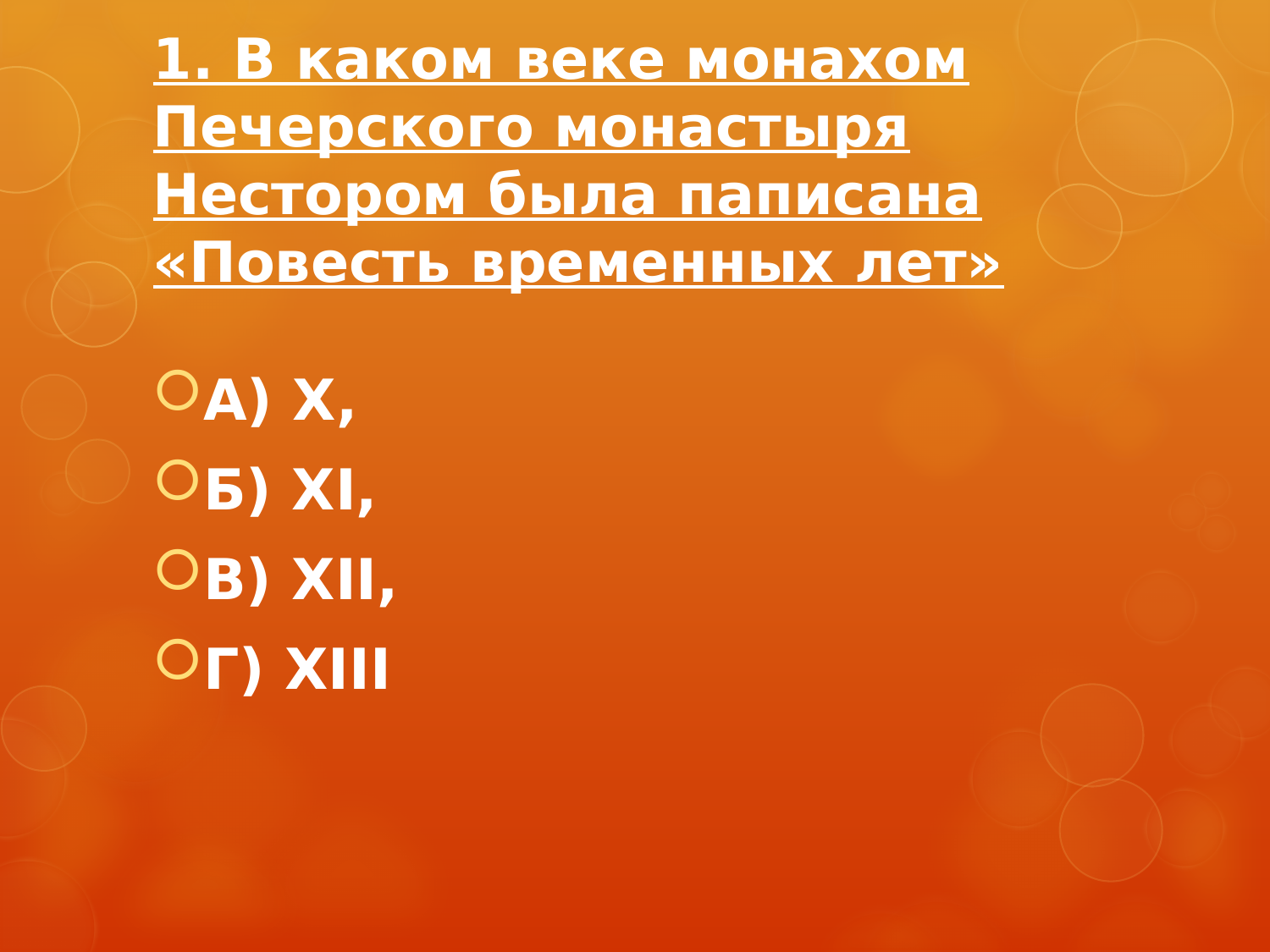

# 1. В каком веке монахом Печерского монастыря Нестором была паписана «Повесть временных лет»
А) X,
Б) XI,
В) XII,
Г) XIII